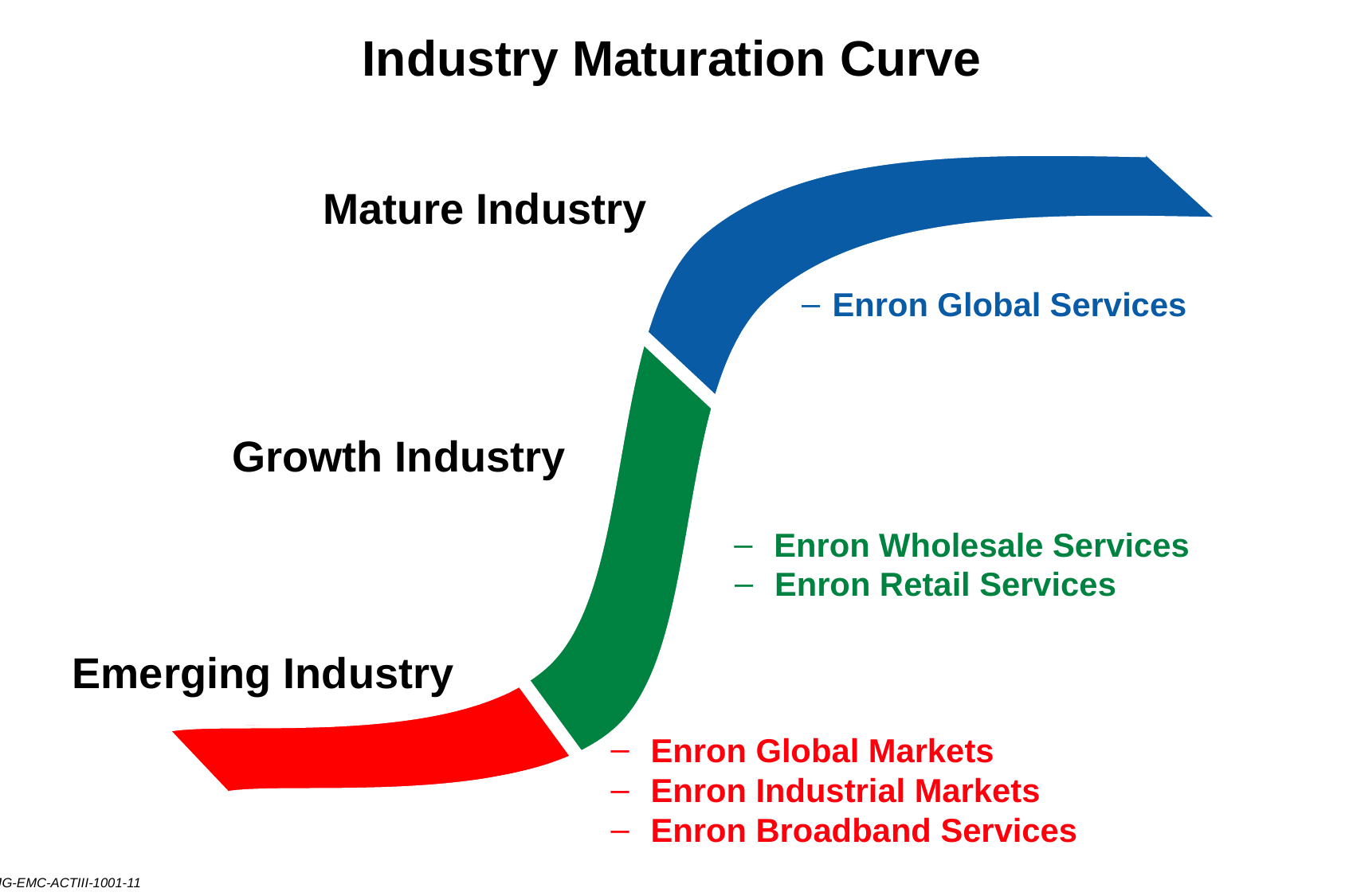

Industry Maturation Curve

Mature Industry

Enron Global Services

Growth Industry
 Enron Wholesale Services
 Enron Retail Services

Emerging Industry

 Enron Global Markets
 Enron Industrial Markets
 Enron Broadband Services